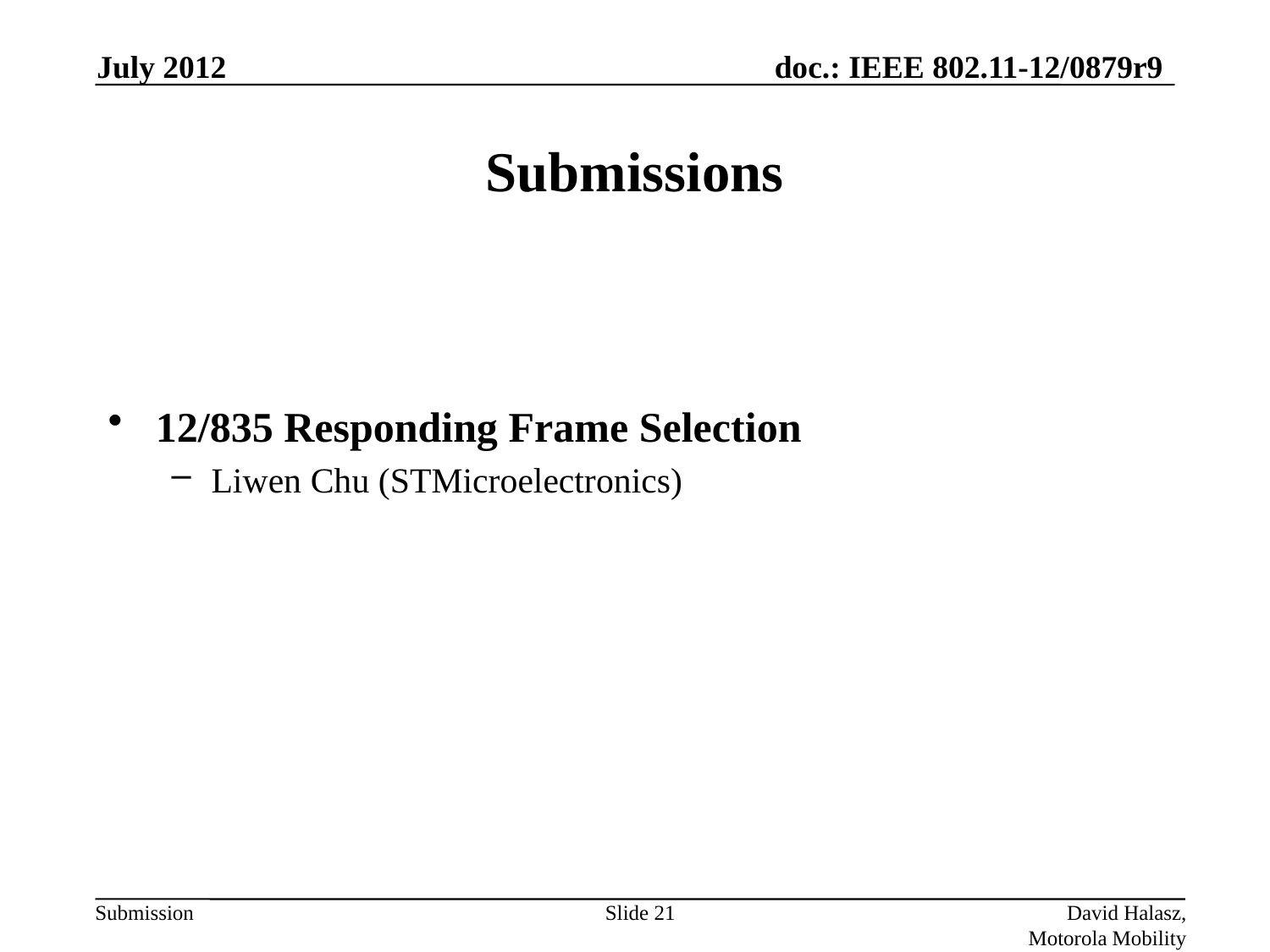

July 2012
# Submissions

12/835 Responding Frame Selection
Liwen Chu (STMicroelectronics)

Slide 21
David Halasz, Motorola Mobility